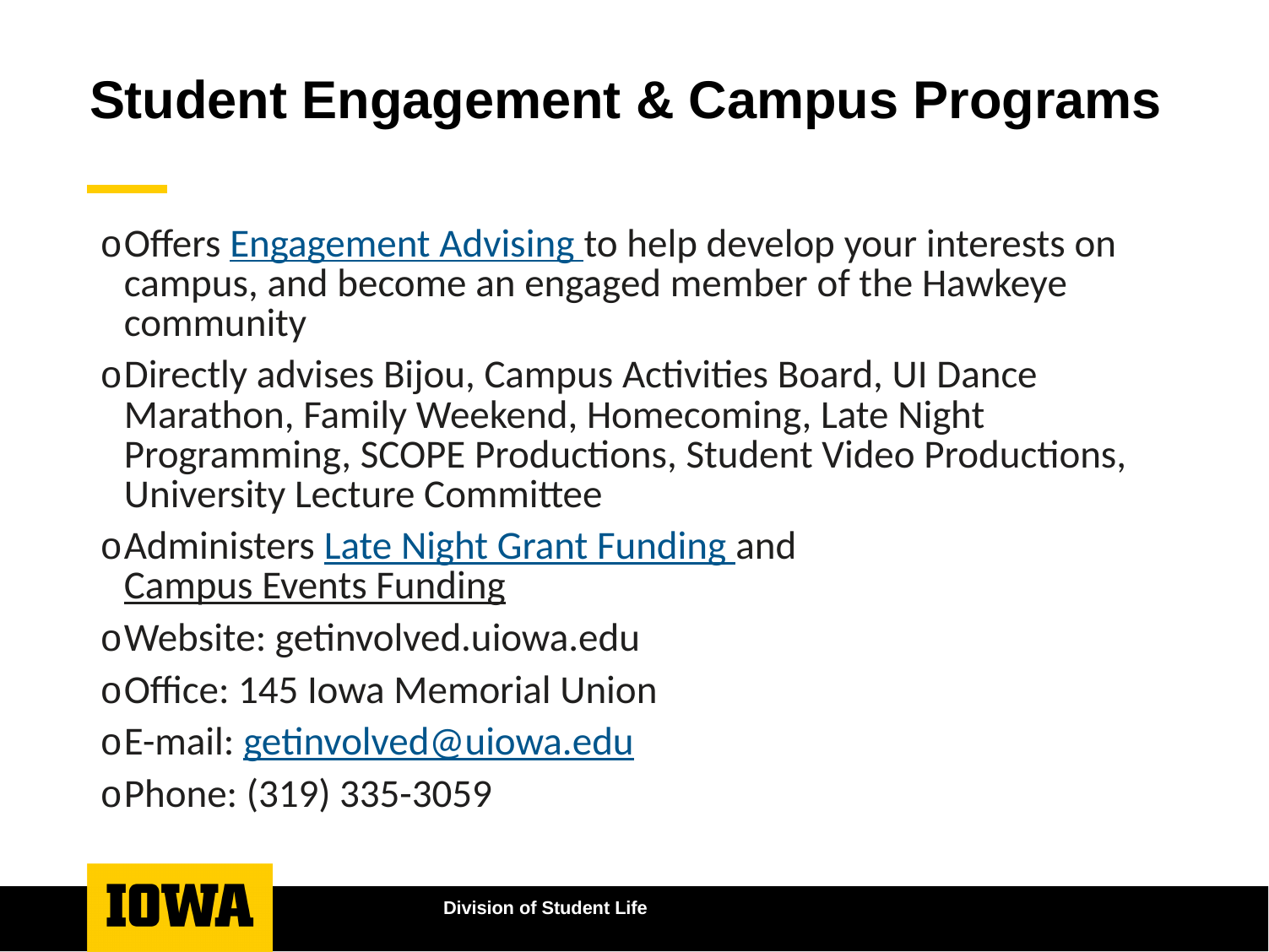

# Student Engagement & Campus Programs
Offers Engagement Advising to help develop your interests on campus, and become an engaged member of the Hawkeye community
Directly advises Bijou, Campus Activities Board, UI Dance Marathon, Family Weekend, Homecoming, Late Night Programming, SCOPE Productions, Student Video Productions, University Lecture Committee
Administers Late Night Grant Funding and Campus Events Funding
Website: getinvolved.uiowa.edu
Office: 145 Iowa Memorial Union
E-mail: getinvolved@uiowa.edu
Phone: (319) 335-3059

Division of Student Life